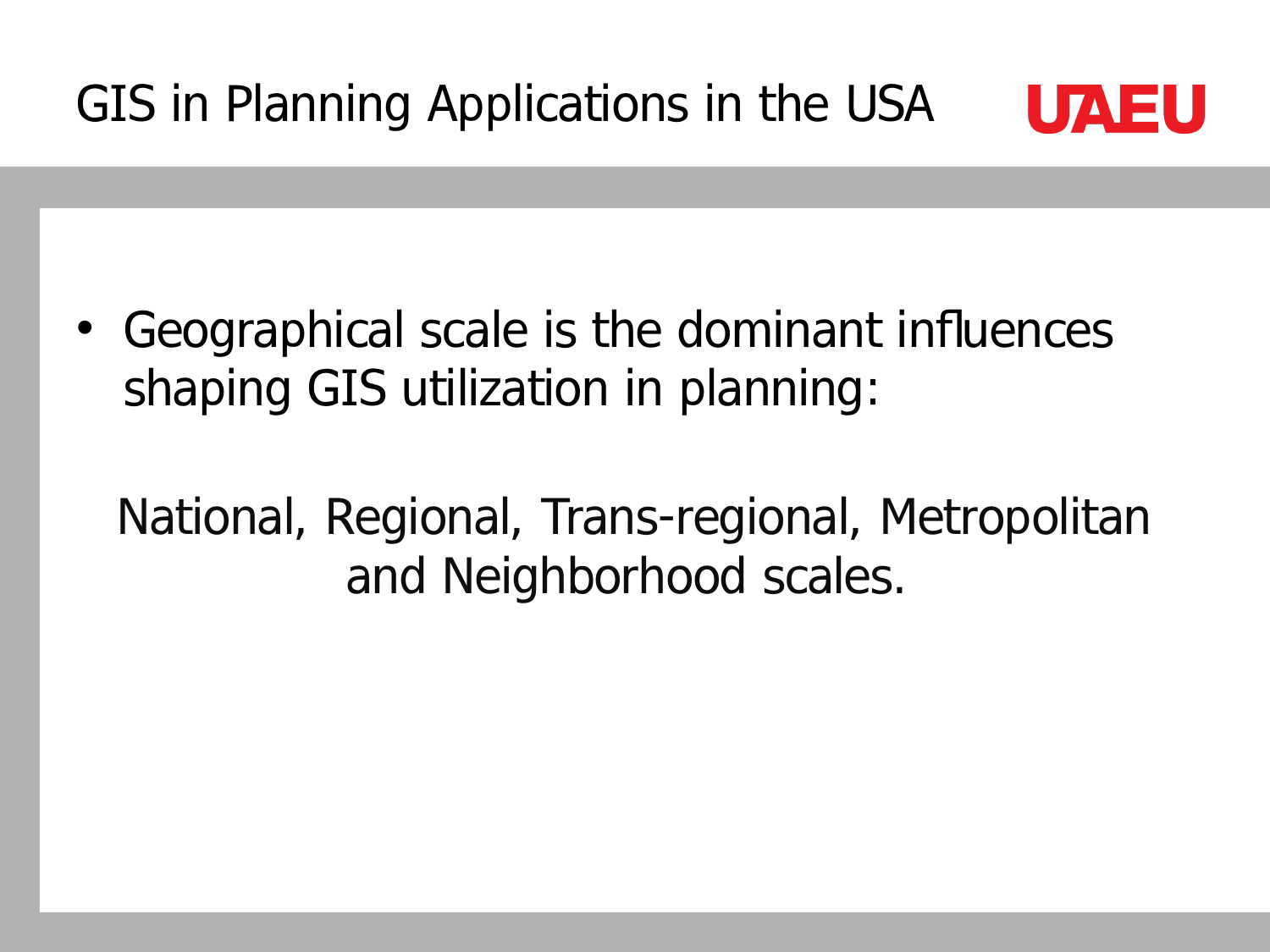

# GIS in Planning Applications in the USA

Geographical scale is the dominant influences shaping GIS utilization in planning:
National, Regional, Trans-regional, Metropolitan and Neighborhood scales.